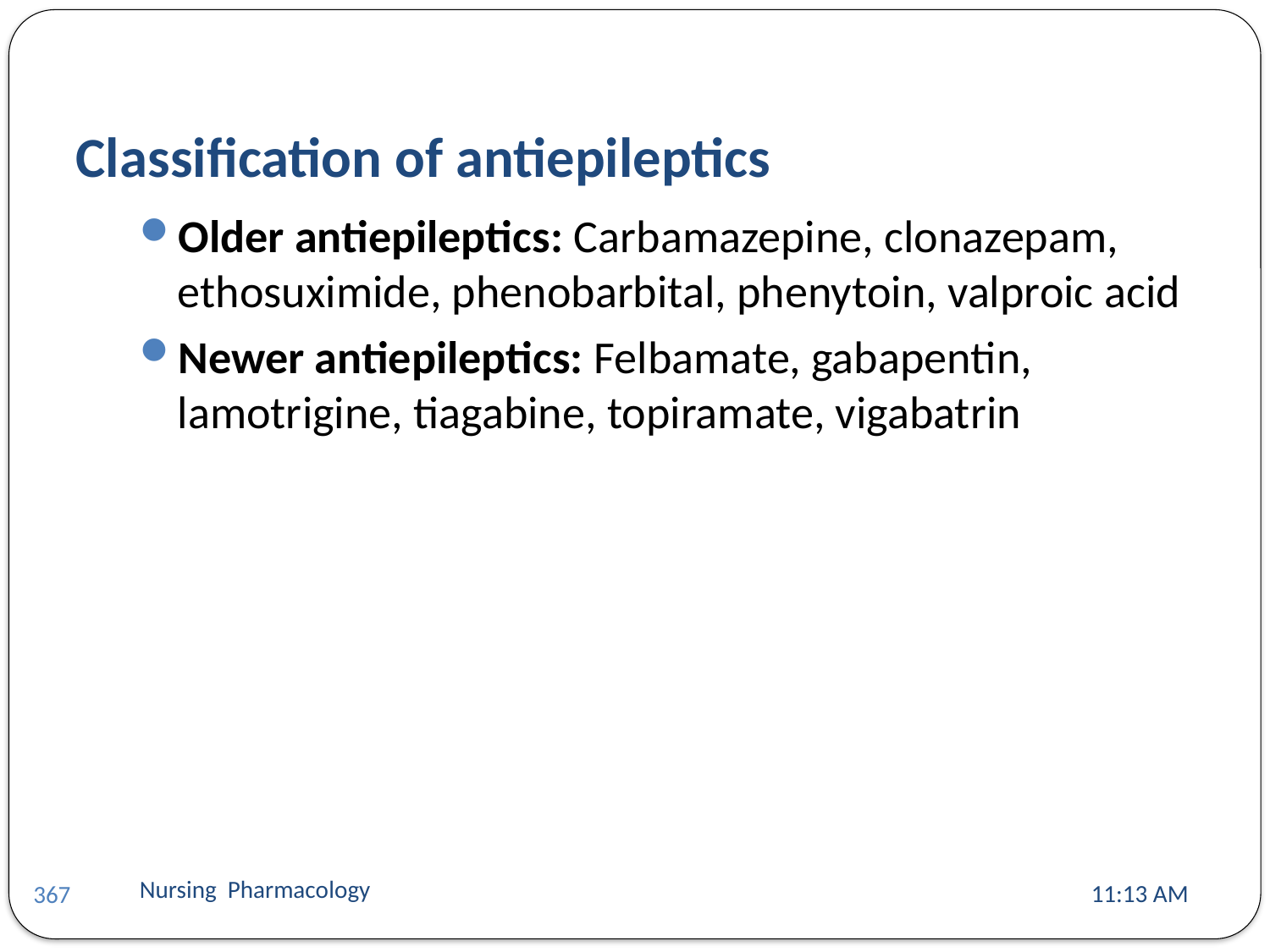

# Classification of antiepileptics
Older antiepileptics: Carbamazepine, clonazepam, ethosuximide, phenobarbital, phenytoin, valproic acid
Newer antiepileptics: Felbamate, gabapentin, lamotrigine, tiagabine, topiramate, vigabatrin
Nursing  Pharmacology
11:13 AM
367